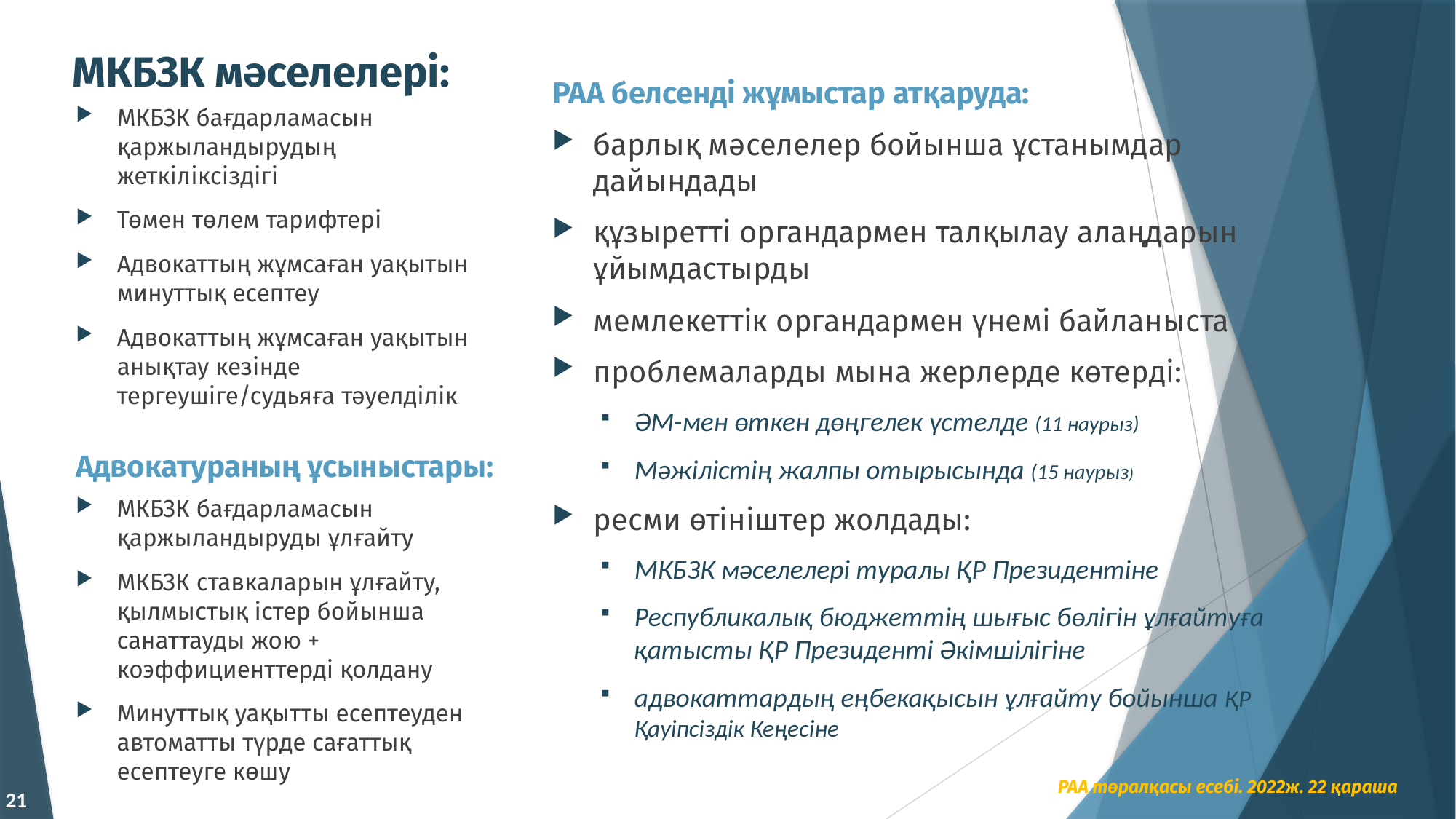

# МКБЗК мәселелері:
РАА белсенді жұмыстар атқаруда:
барлық мәселелер бойынша ұстанымдар дайындады
құзыретті органдармен талқылау алаңдарын ұйымдастырды
мемлекеттік органдармен үнемі байланыста
проблемаларды мына жерлерде көтерді:
ӘМ-мен өткен дөңгелек үстелде (11 наурыз)
Мәжілістің жалпы отырысында (15 наурыз)
ресми өтініштер жолдады:
МКБЗК мәселелері туралы ҚР Президентіне
Республикалық бюджеттің шығыс бөлігін ұлғайтуға қатысты ҚР Президенті Әкімшілігіне
адвокаттардың еңбекақысын ұлғайту бойынша ҚР Қауіпсіздік Кеңесіне
МКБЗК бағдарламасын қаржыландырудың жеткіліксіздігі
Төмен төлем тарифтері
Адвокаттың жұмсаған уақытын минуттық есептеу
Адвокаттың жұмсаған уақытын анықтау кезінде тергеушіге/судьяға тәуелділік
Адвокатураның ұсыныстары:
МКБЗК бағдарламасын қаржыландыруды ұлғайту
МКБЗК ставкаларын ұлғайту, қылмыстық істер бойынша санаттауды жою + коэффициенттерді қолдану
Минуттық уақытты есептеуден автоматты түрде сағаттық есептеуге көшу
21
РАА төралқасы есебі. 2022ж. 22 қараша